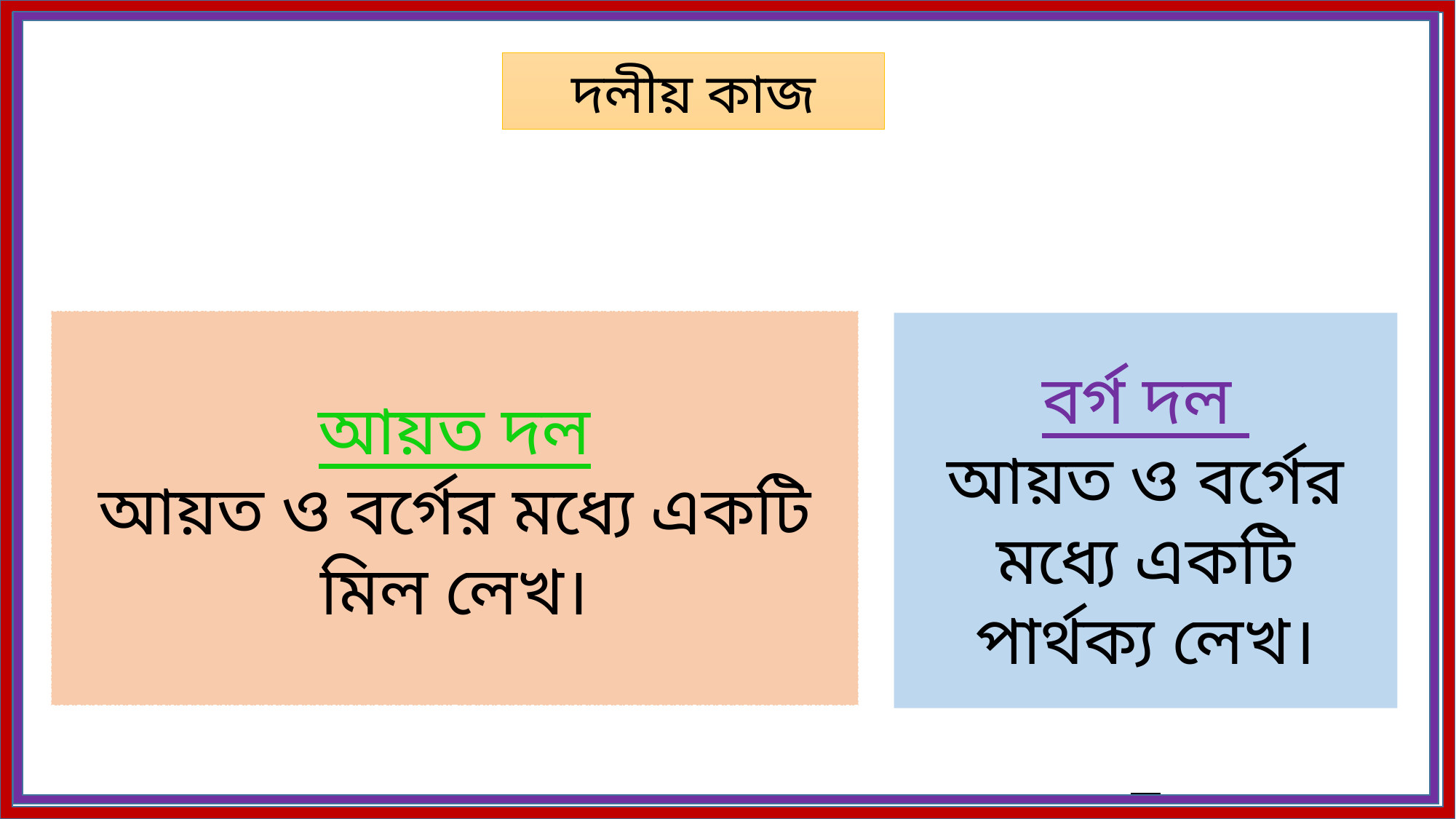

দলীয় কাজ
আয়ত দল
আয়ত ও বর্গের মধ্যে একটি মিল লেখ।

বর্গ দল
আয়ত ও বর্গের মধ্যে একটি পার্থক্য লেখ।